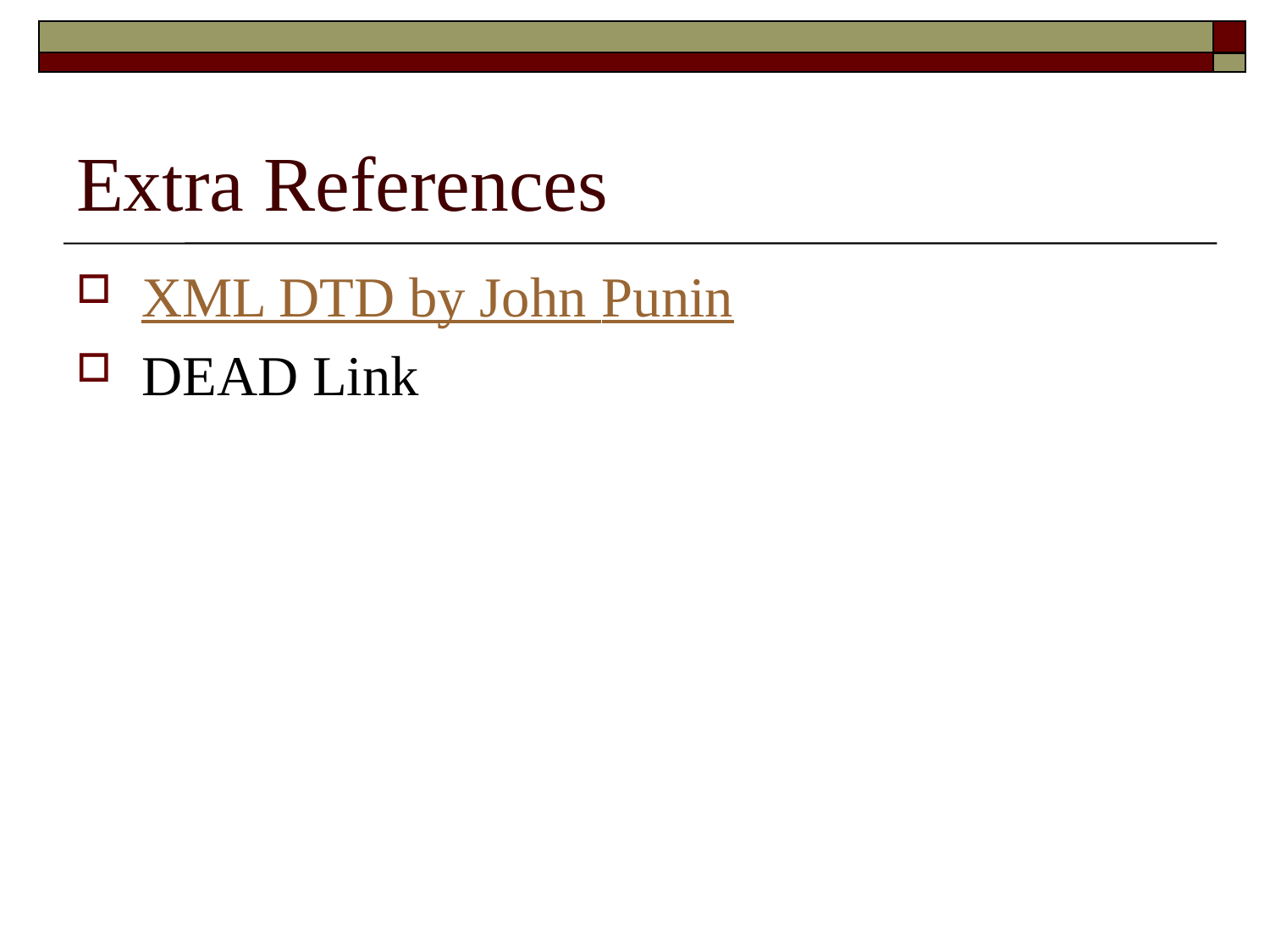

# Extra References
XML DTD by John Punin
DEAD Link